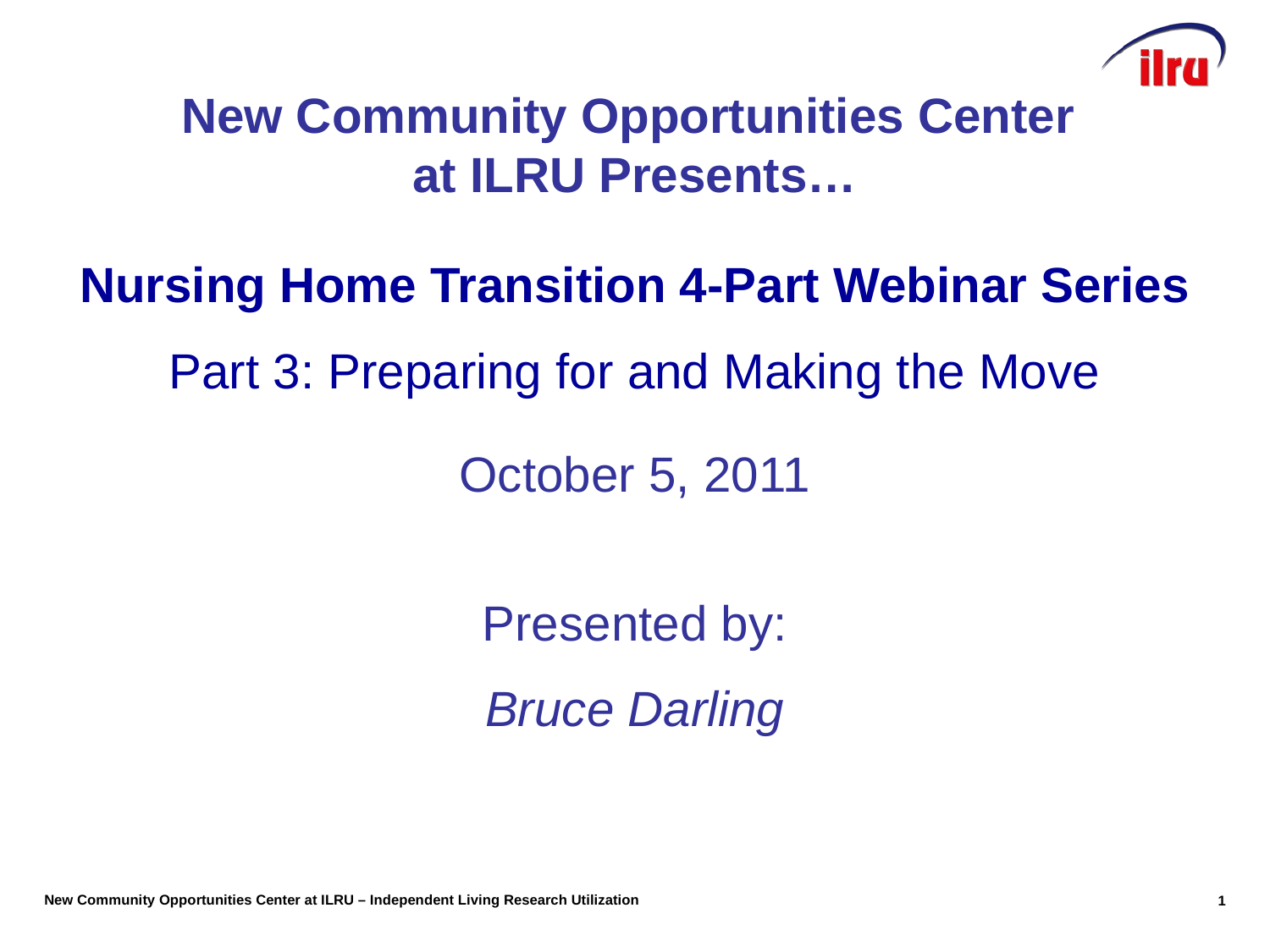

New Community Opportunities Center
at ILRU Presents…
Nursing Home Transition 4-Part Webinar Series

Part 3: Preparing for and Making the Move

October 5, 2011

Presented by:

Bruce Darling

1